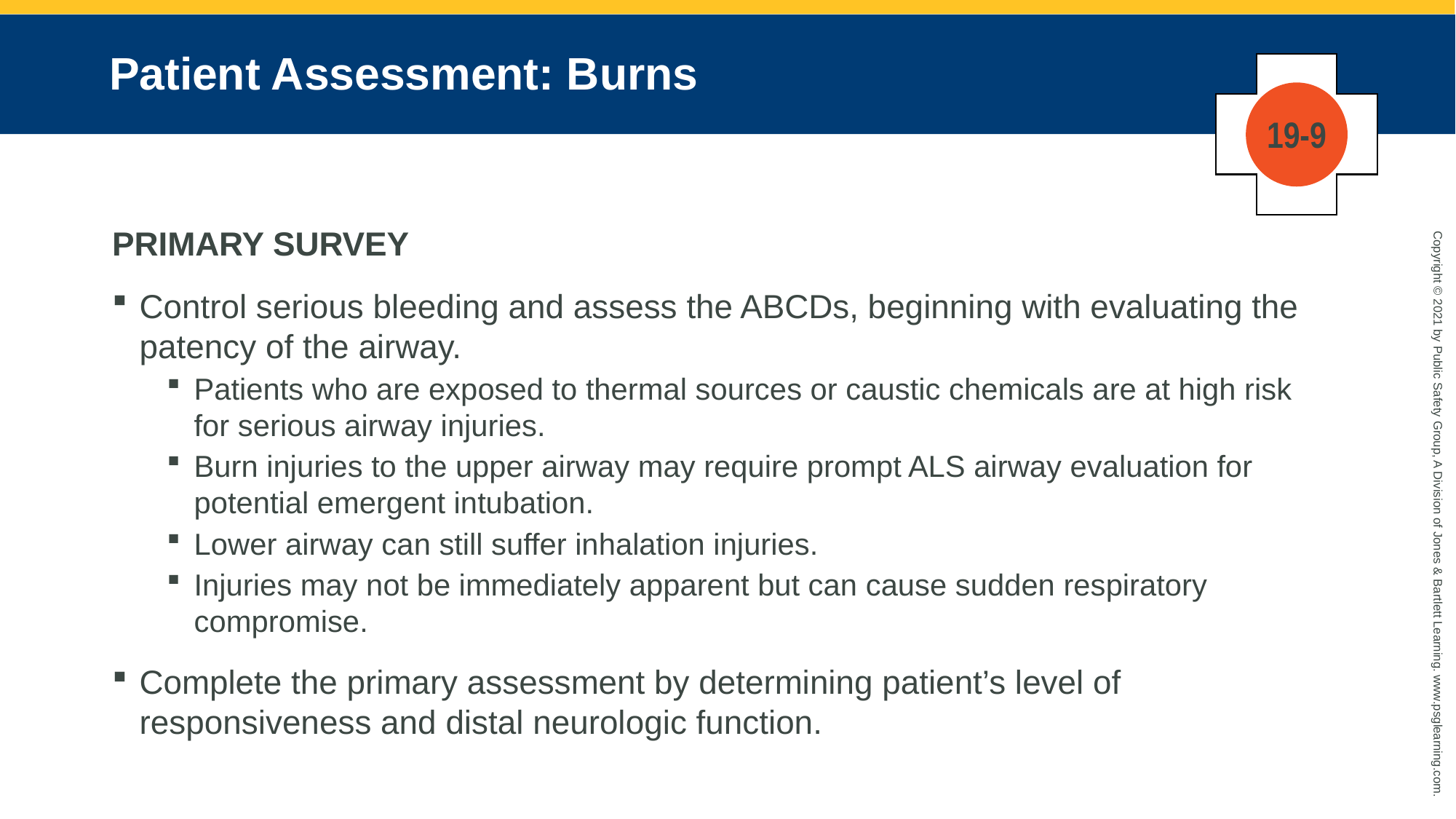

# Patient Assessment: Burns

19-9
PRIMARY SURVEY
Control serious bleeding and assess the ABCDs, beginning with evaluating the patency of the airway.
Patients who are exposed to thermal sources or caustic chemicals are at high risk for serious airway injuries.
Burn injuries to the upper airway may require prompt ALS airway evaluation for potential emergent intubation.
Lower airway can still suffer inhalation injuries.
Injuries may not be immediately apparent but can cause sudden respiratory compromise.
Complete the primary assessment by determining patient’s level of responsiveness and distal neurologic function.